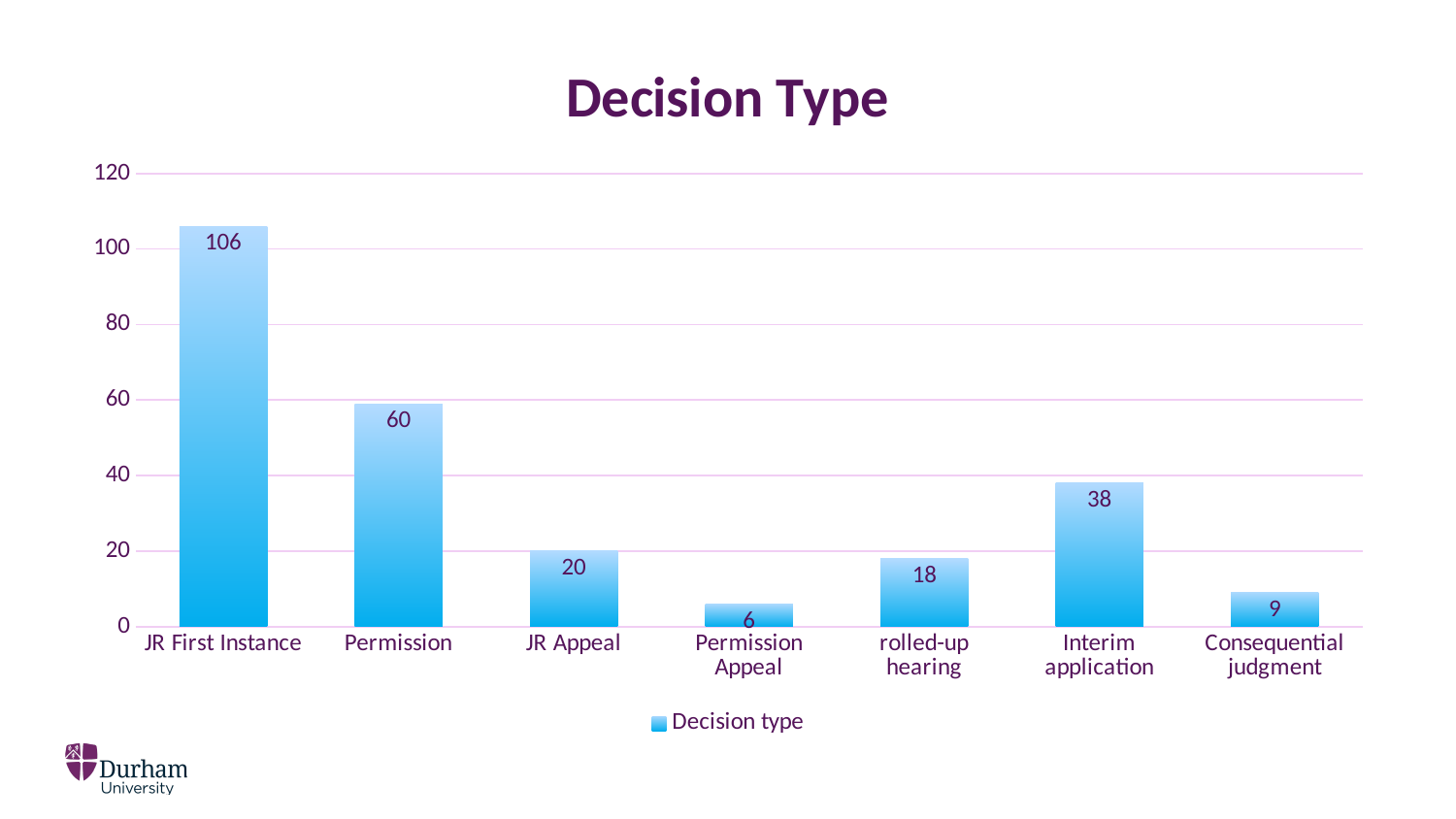

### Chart: Decision Type

| Category | Decision type |
|---|---|
| JR First Instance | 106.0 |
| Permission | 59.0 |
| JR Appeal | 20.0 |
| Permission Appeal | 6.0 |
| rolled-up hearing | 18.0 |
| Interim application | 38.0 |
| Consequential judgment | 9.0 |